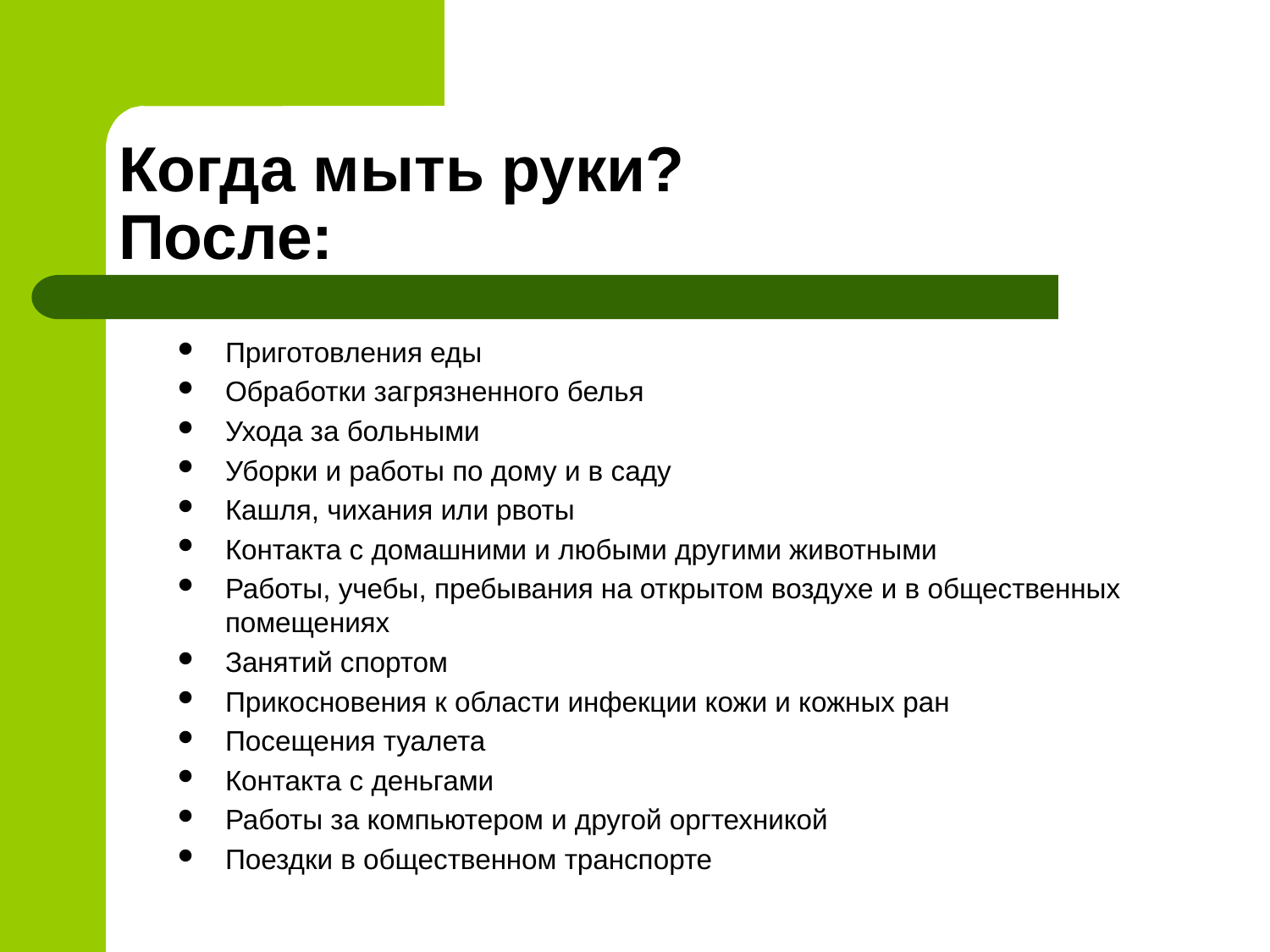

# Когда мыть руки? После:
Приготовления еды
Обработки загрязненного белья
Ухода за больными
Уборки и работы по дому и в саду
Кашля, чихания или рвоты
Контакта с домашними и любыми другими животными
Работы, учебы, пребывания на открытом воздухе и в общественных помещениях
Занятий спортом
Прикосновения к области инфекции кожи и кожных ран
Посещения туалета
Контакта с деньгами
Работы за компьютером и другой оргтехникой
Поездки в общественном транспорте